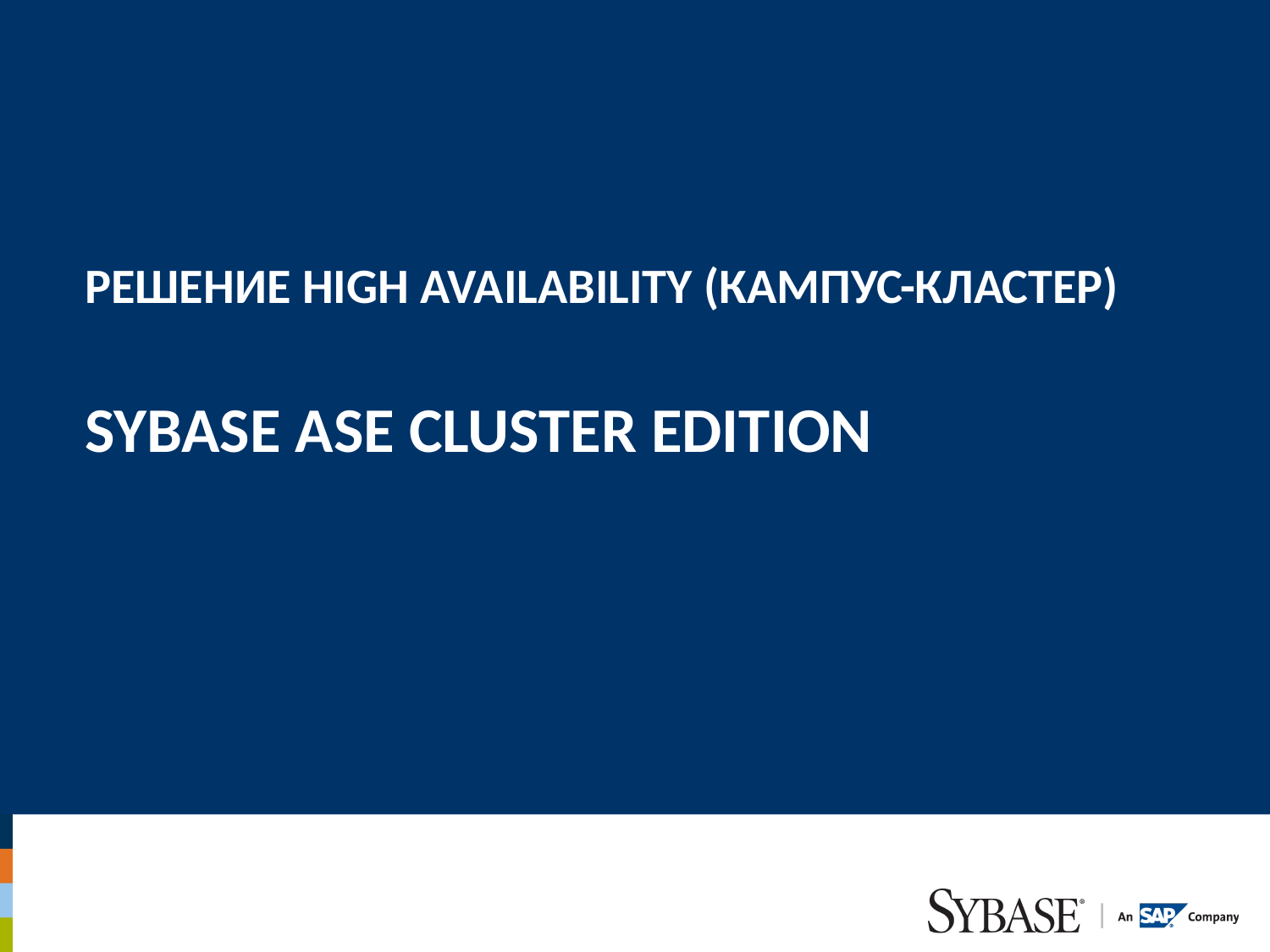

Решение high availability (кампус-кластер)

sybase ASE cluster edition